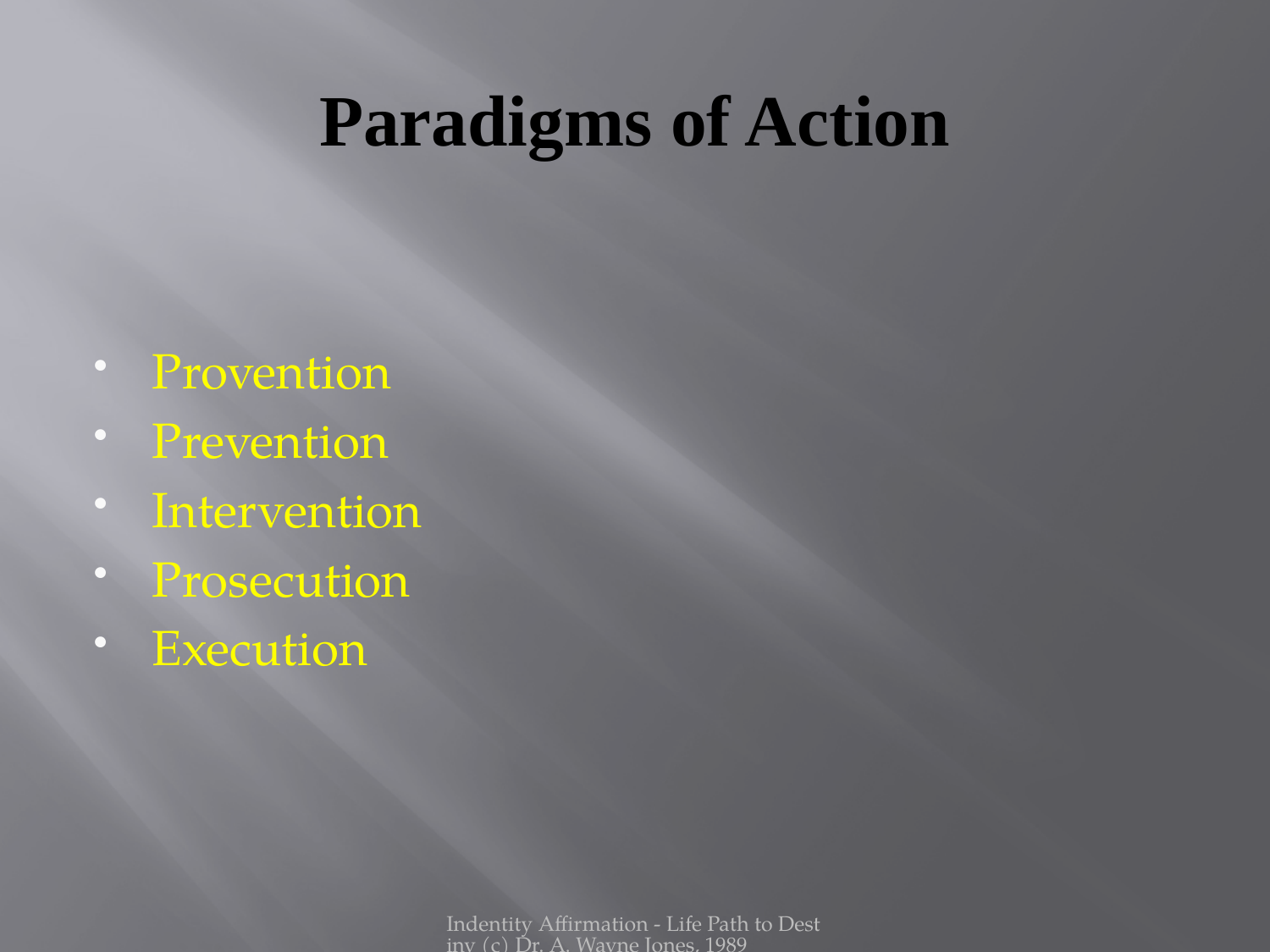

# Paradigms of Action

Provention
Prevention
Intervention
Prosecution
Execution
Indentity Affirmation - Life Path to Destiny (c) Dr. A. Wayne Jones, 1989